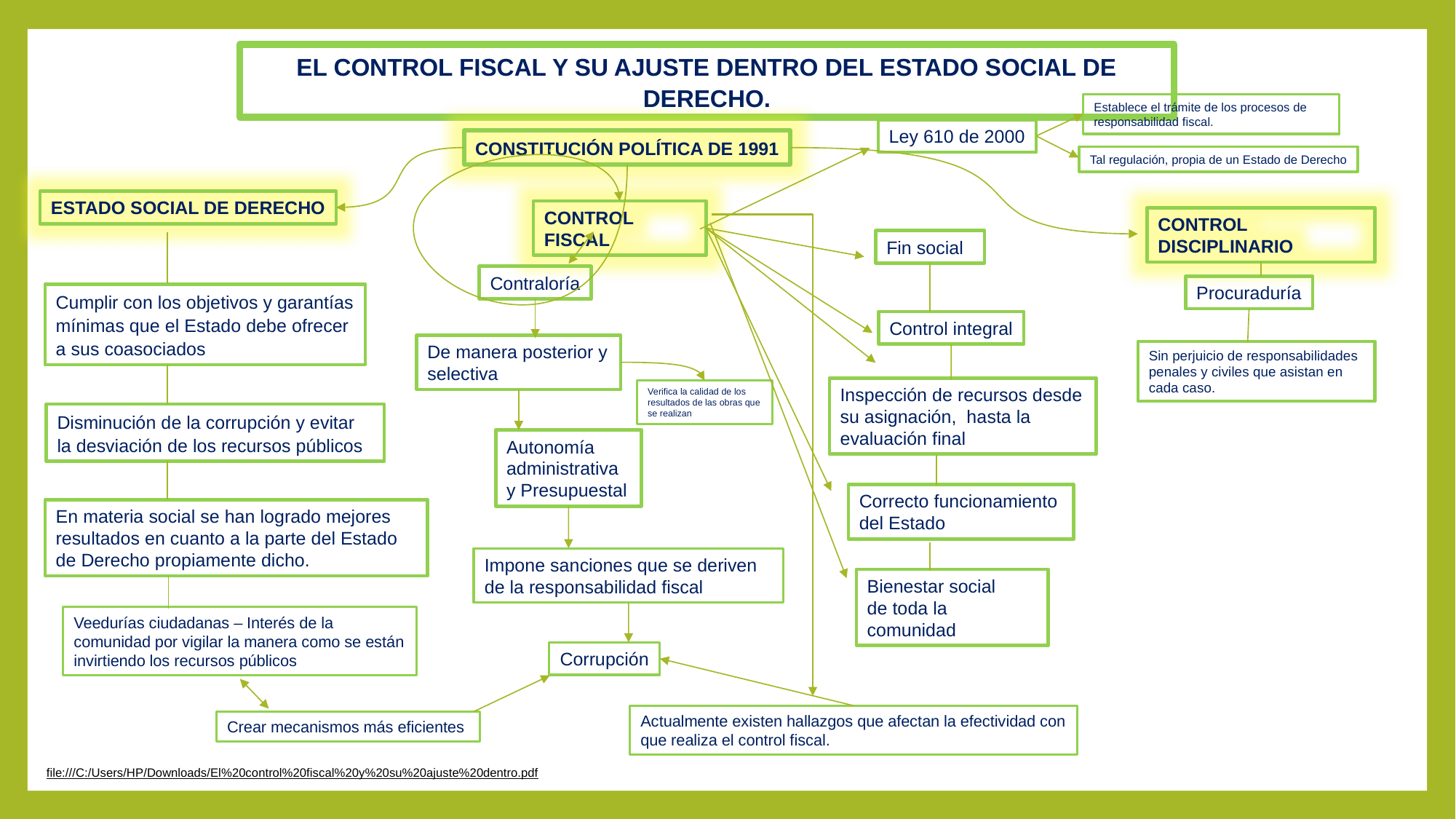

EL CONTROL FISCAL Y SU AJUSTE DENTRO DEL ESTADO SOCIAL DE DERECHO.
Establece el trámite de los procesos de responsabilidad fiscal.
Ley 610 de 2000
CONSTITUCIÓN POLÍTICA DE 1991
Tal regulación, propia de un Estado de Derecho
ESTADO SOCIAL DE DERECHO
CONTROL FISCAL
CONTROL DISCIPLINARIO
Fin social
Contraloría
Procuraduría
Cumplir con los objetivos y garantías mínimas que el Estado debe ofrecer a sus coasociados
Control integral
De manera posterior y selectiva
Sin perjuicio de responsabilidades penales y civiles que asistan en cada caso.
Inspección de recursos desde su asignación,  hasta la evaluación final
Verifica la calidad de los resultados de las obras que se realizan
Disminución de la corrupción y evitar la desviación de los recursos públicos
Autonomía administrativa y Presupuestal
Correcto funcionamiento
del Estado
En materia social se han logrado mejores resultados en cuanto a la parte del Estado de Derecho propiamente dicho.
Impone sanciones que se deriven de la responsabilidad fiscal
Bienestar social
de toda la comunidad
Veedurías ciudadanas – Interés de la comunidad por vigilar la manera como se están invirtiendo los recursos públicos
Corrupción
Actualmente existen hallazgos que afectan la efectividad con que realiza el control fiscal.
Crear mecanismos más eficientes
file:///C:/Users/HP/Downloads/El%20control%20fiscal%20y%20su%20ajuste%20dentro.pdf